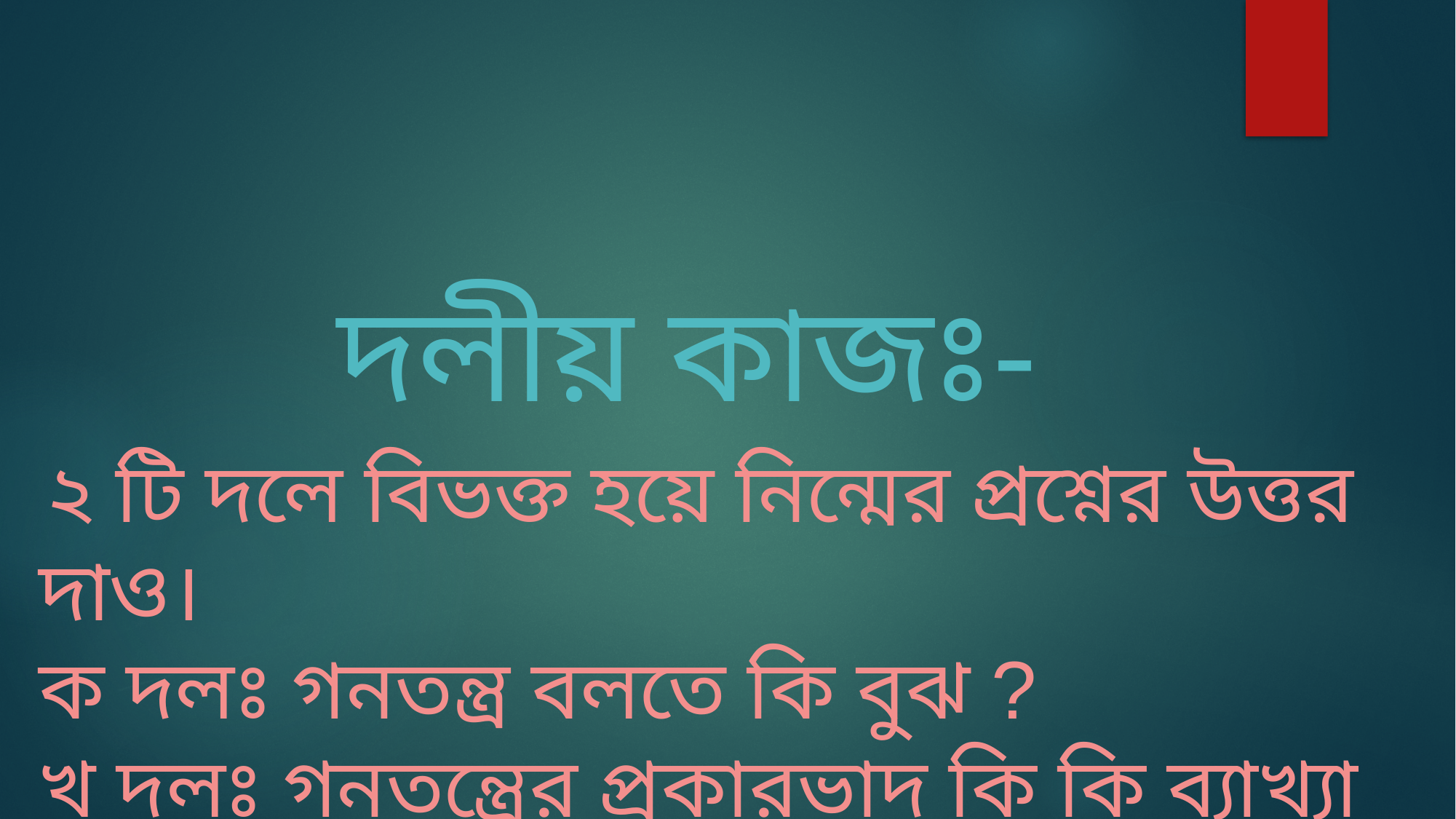

দলীয় কাজঃ-
 ২ টি দলে বিভক্ত হয়ে নিন্মের প্রশ্নের উত্তর দাও।
ক দলঃ গনতন্ত্র বলতে কি বুঝ ?
খ দলঃ গনতন্ত্রের প্রকারভাদ কি কি ব্যাখ্যা কর?